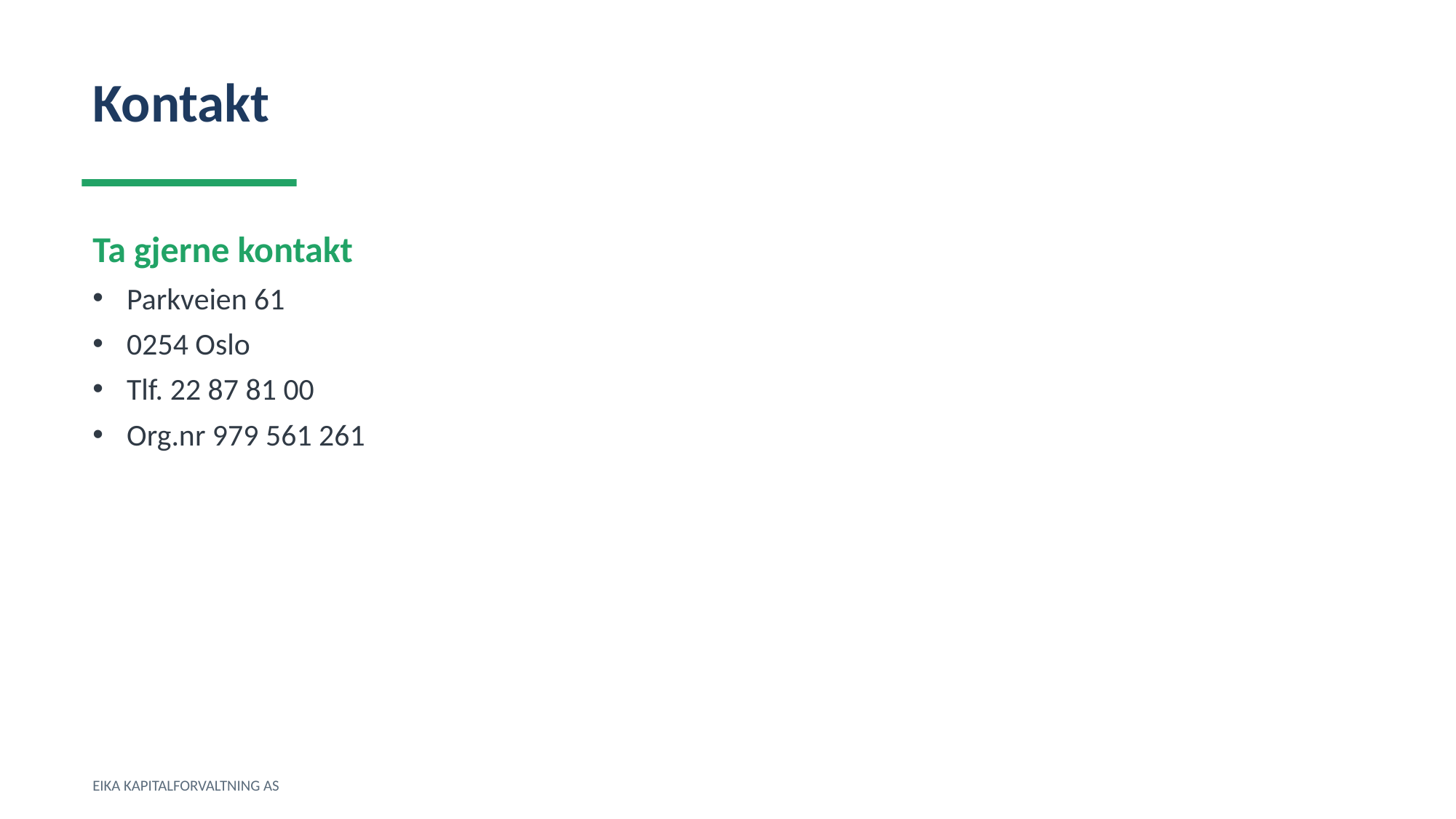

Kontakt

Ta gjerne kontakt
Parkveien 61
0254 Oslo
Tlf. 22 87 81 00
Org.nr 979 561 261
EIKA KAPITALFORVALTNING AS